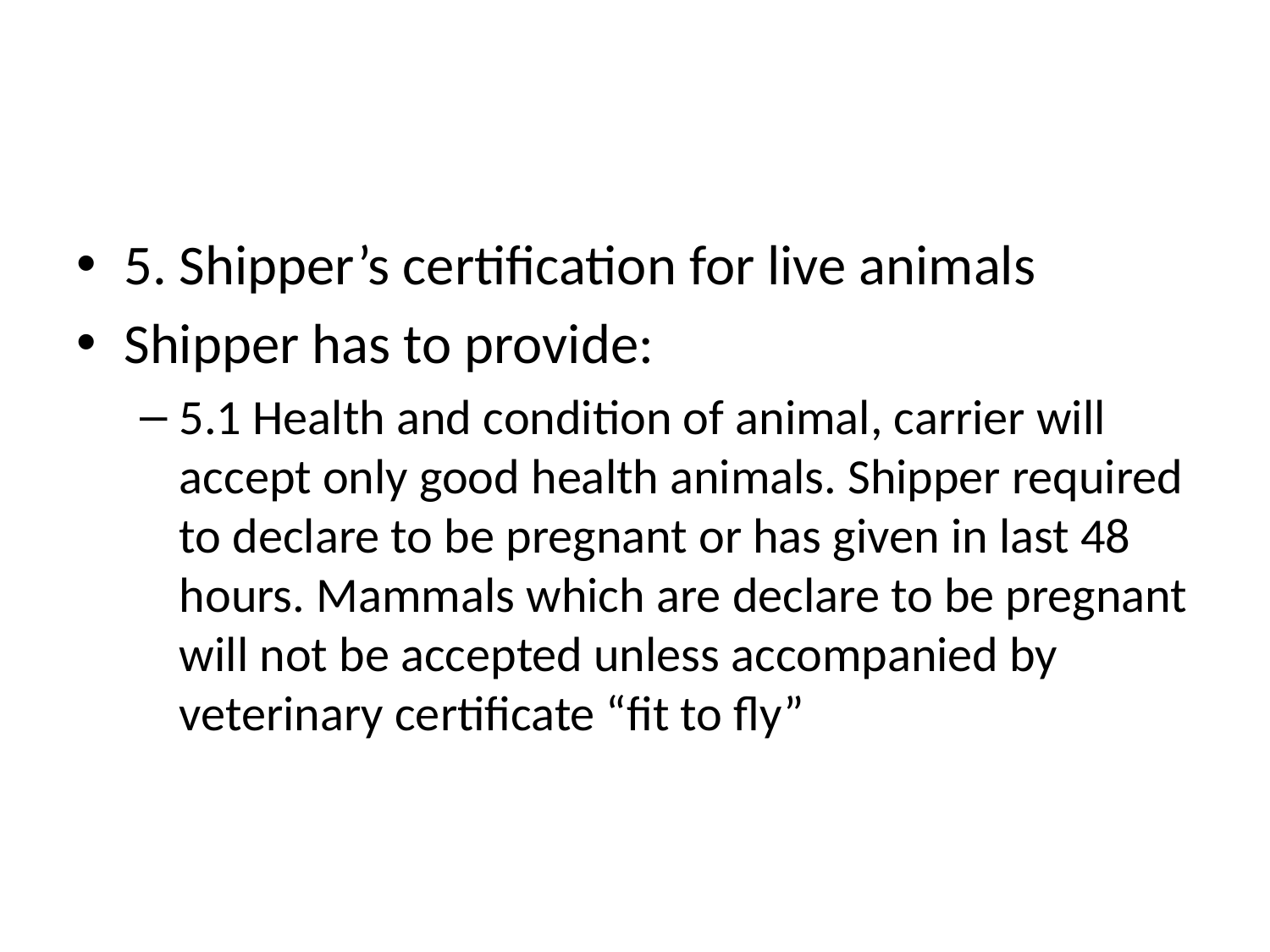

#
5. Shipper’s certification for live animals
Shipper has to provide:
5.1 Health and condition of animal, carrier will accept only good health animals. Shipper required to declare to be pregnant or has given in last 48 hours. Mammals which are declare to be pregnant will not be accepted unless accompanied by veterinary certificate “fit to fly”